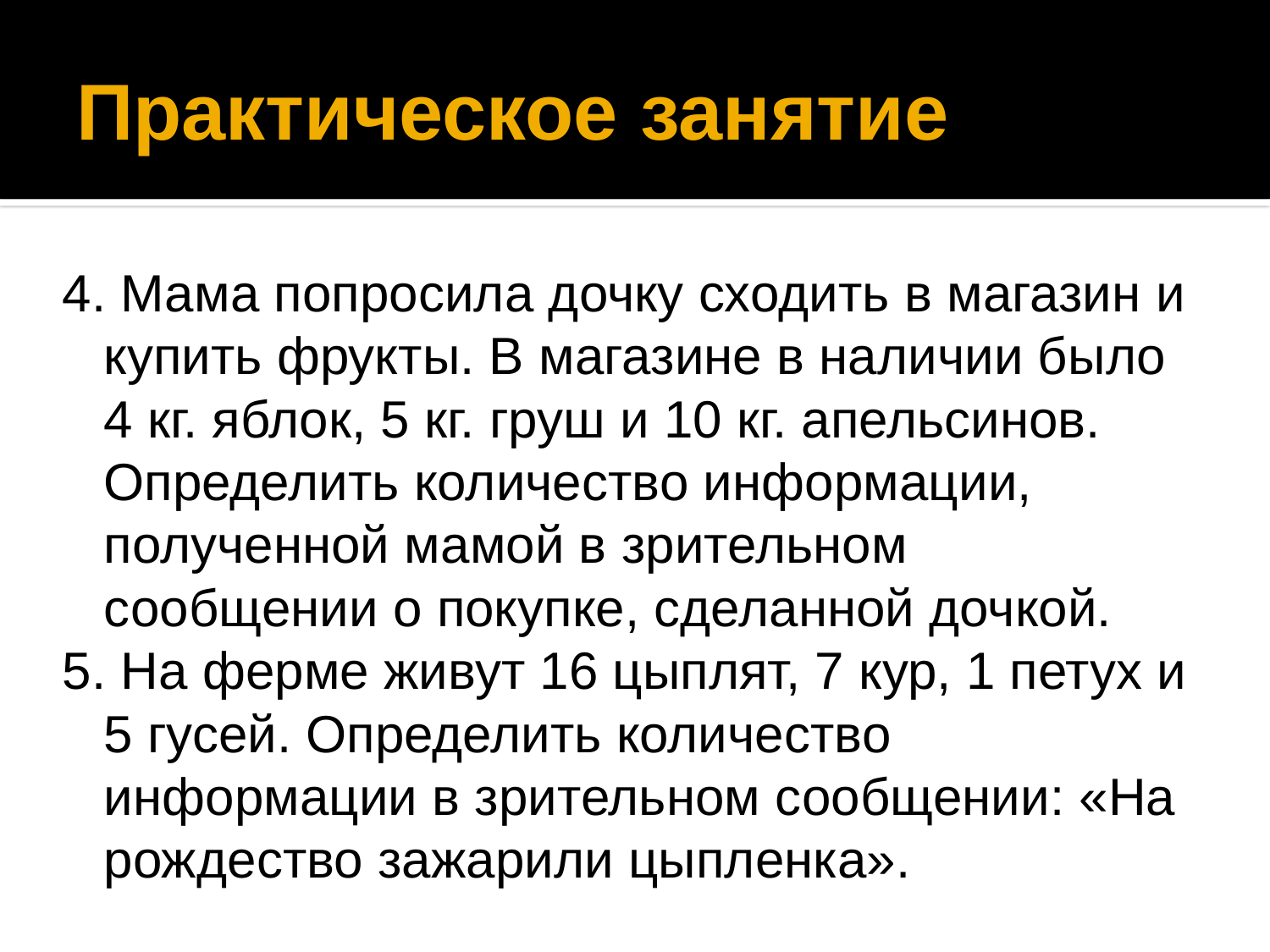

# Практическое занятие
4. Мама попросила дочку сходить в магазин и купить фрукты. В магазине в наличии было 4 кг. яблок, 5 кг. груш и 10 кг. апельсинов. Определить количество информации, полученной мамой в зрительном сообщении о покупке, сделанной дочкой.
5. На ферме живут 16 цыплят, 7 кур, 1 петух и 5 гусей. Определить количество информации в зрительном сообщении: «На рождество зажарили цыпленка».